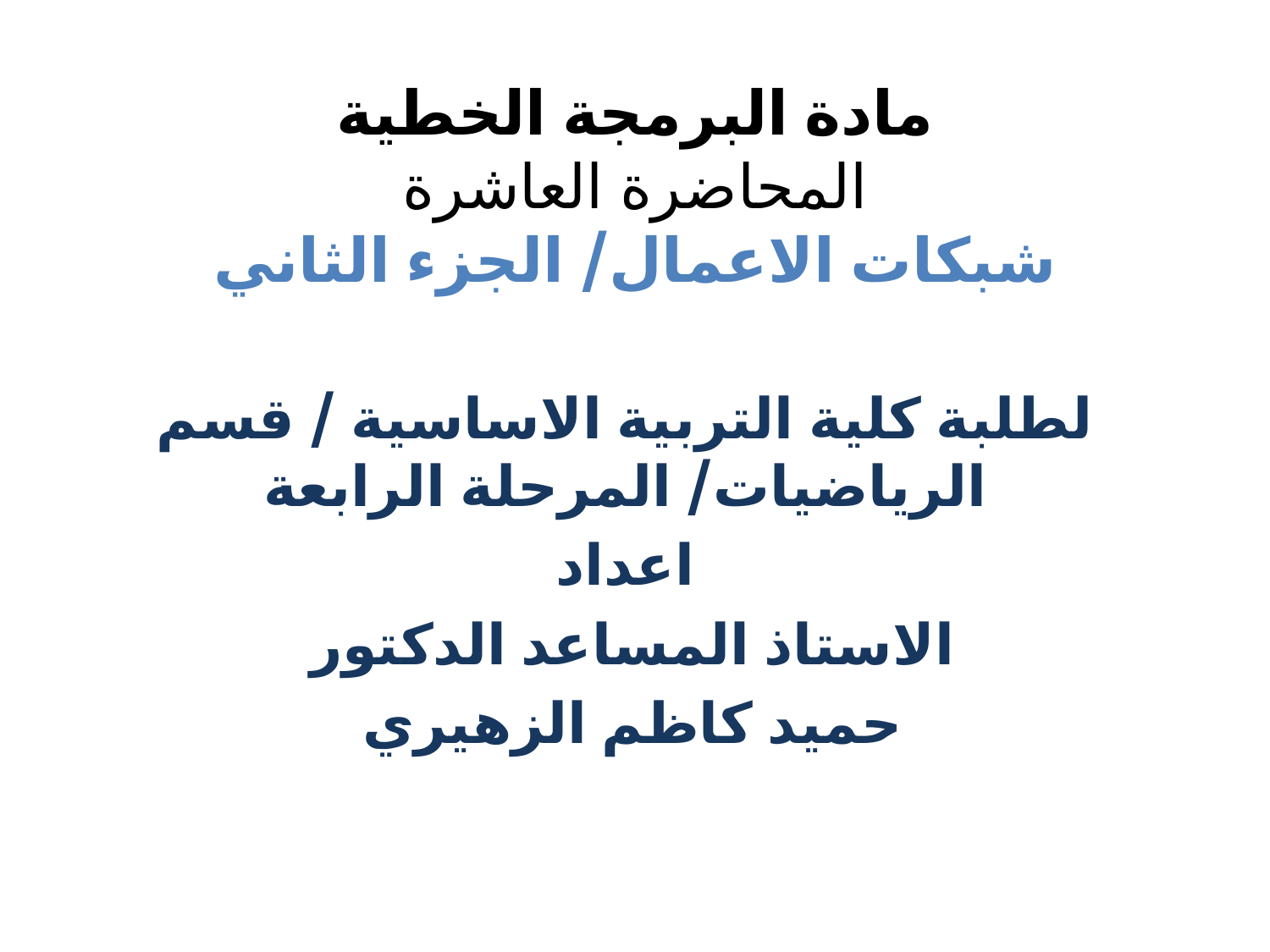

# مادة البرمجة الخطية المحاضرة العاشرة شبكات الاعمال/ الجزء الثاني
لطلبة كلية التربية الاساسية / قسم الرياضيات/ المرحلة الرابعة
اعداد
الاستاذ المساعد الدكتور
حميد كاظم الزهيري